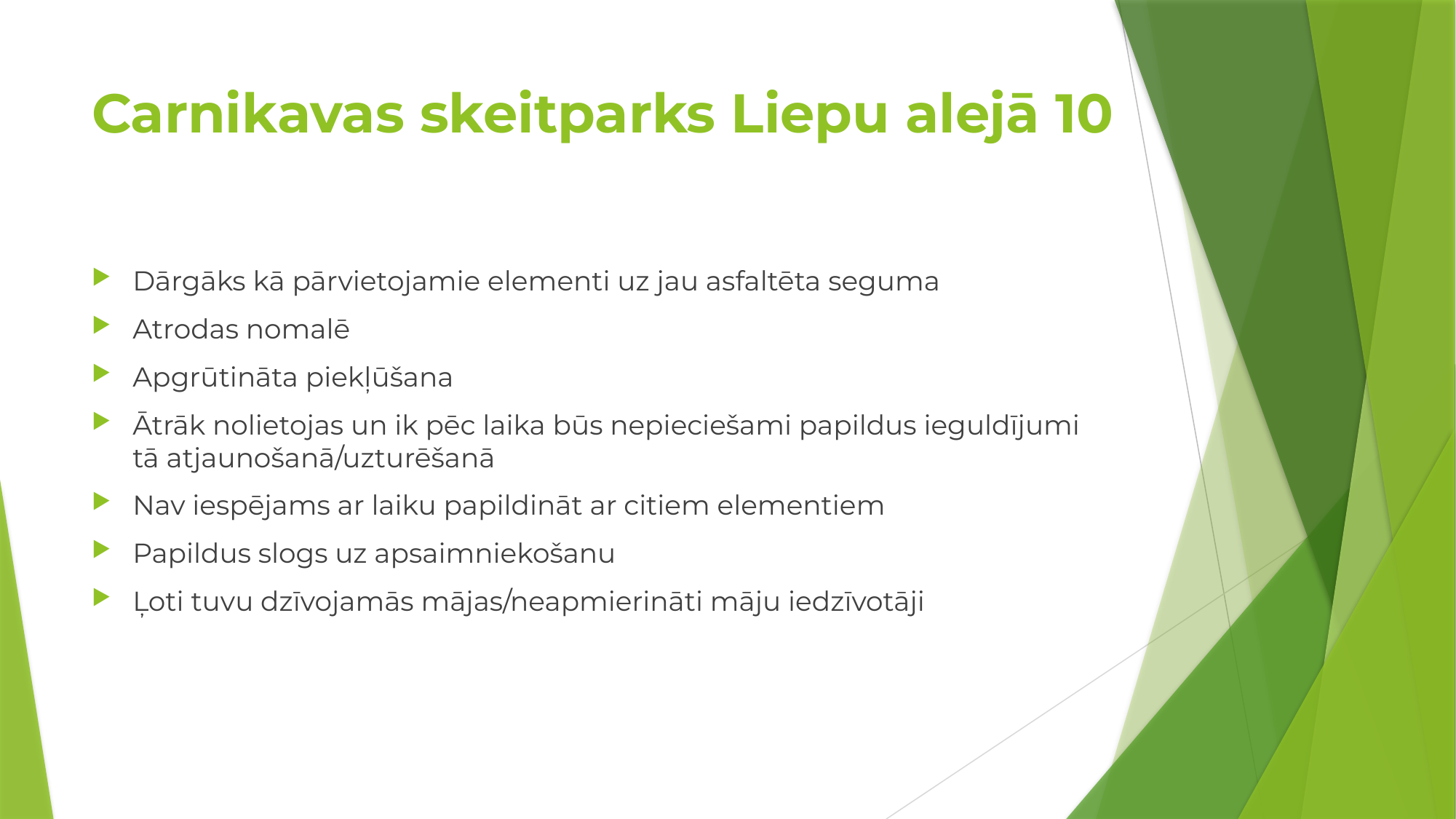

# Carnikavas skeitparks Liepu alejā 10
Dārgāks kā pārvietojamie elementi uz jau asfaltēta seguma
Atrodas nomalē
Apgrūtināta piekļūšana
Ātrāk nolietojas un ik pēc laika būs nepieciešami papildus ieguldījumi tā atjaunošanā/uzturēšanā
Nav iespējams ar laiku papildināt ar citiem elementiem
Papildus slogs uz apsaimniekošanu
Ļoti tuvu dzīvojamās mājas/neapmierināti māju iedzīvotāji